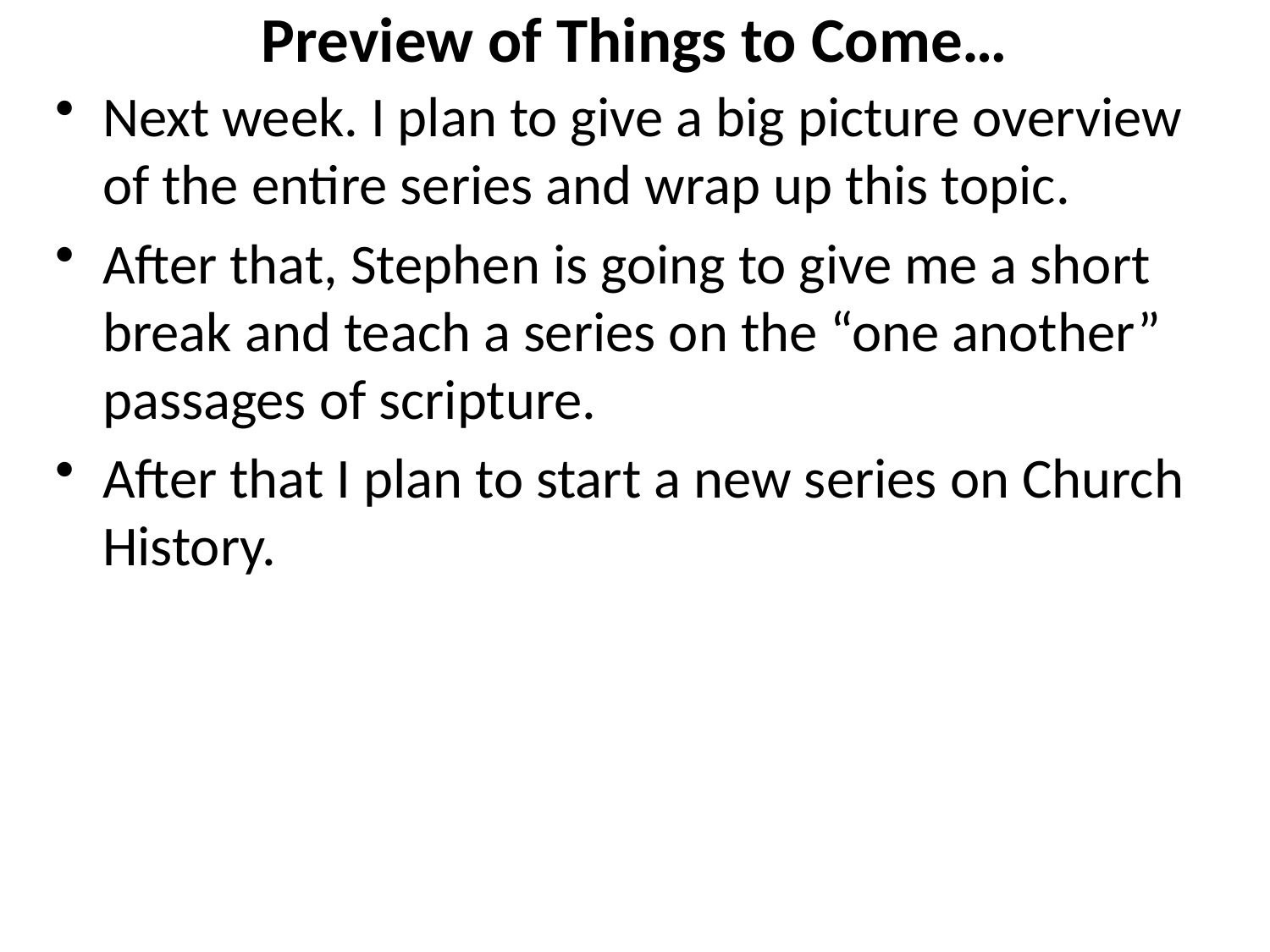

# Preview of Things to Come…
Next week. I plan to give a big picture overview of the entire series and wrap up this topic.
After that, Stephen is going to give me a short break and teach a series on the “one another” passages of scripture.
After that I plan to start a new series on Church History.